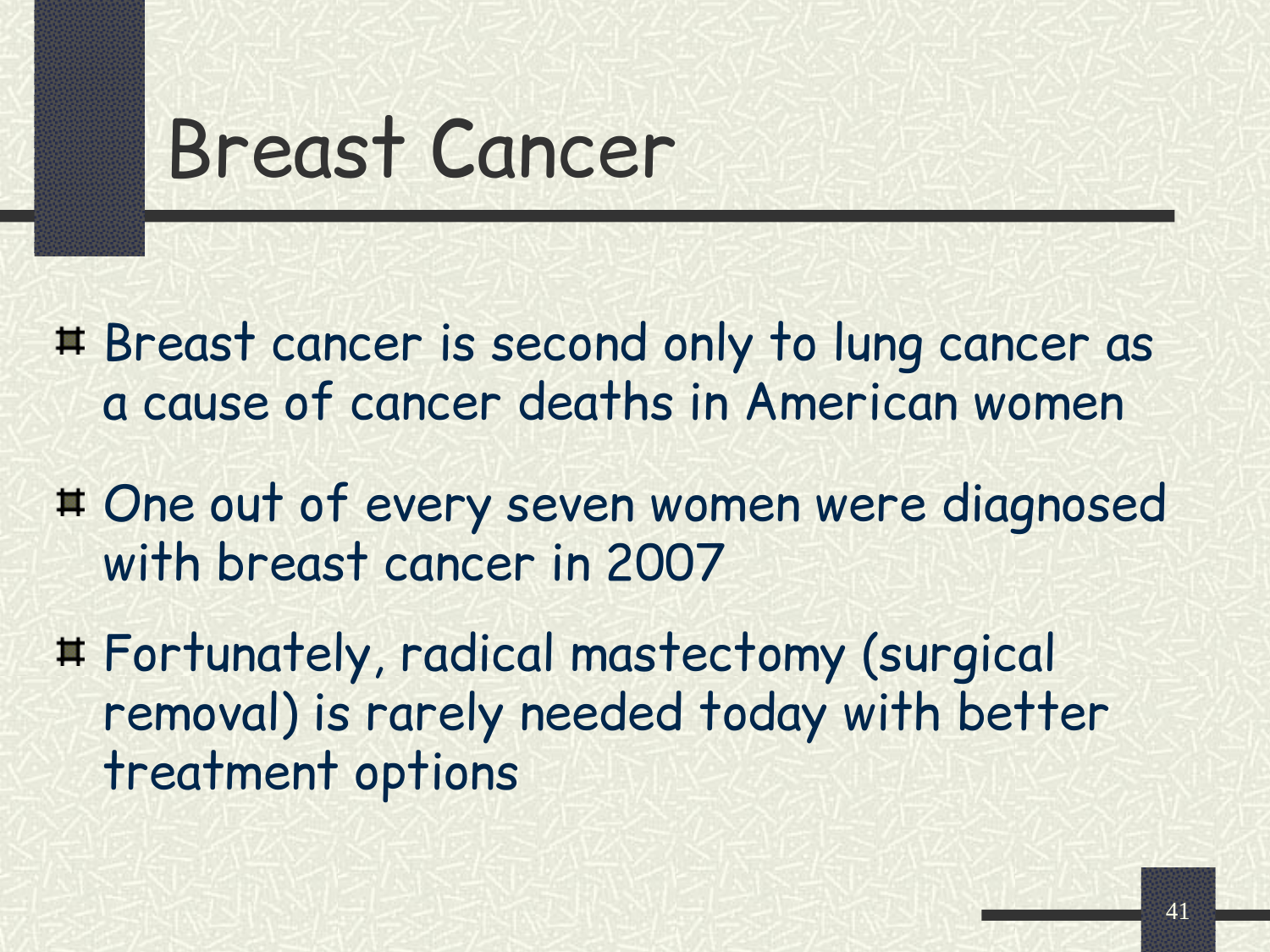

# Breast Cancer
Breast cancer is second only to lung cancer as a cause of cancer deaths in American women
One out of every seven women were diagnosed with breast cancer in 2007
Fortunately, radical mastectomy (surgical removal) is rarely needed today with better treatment options
41